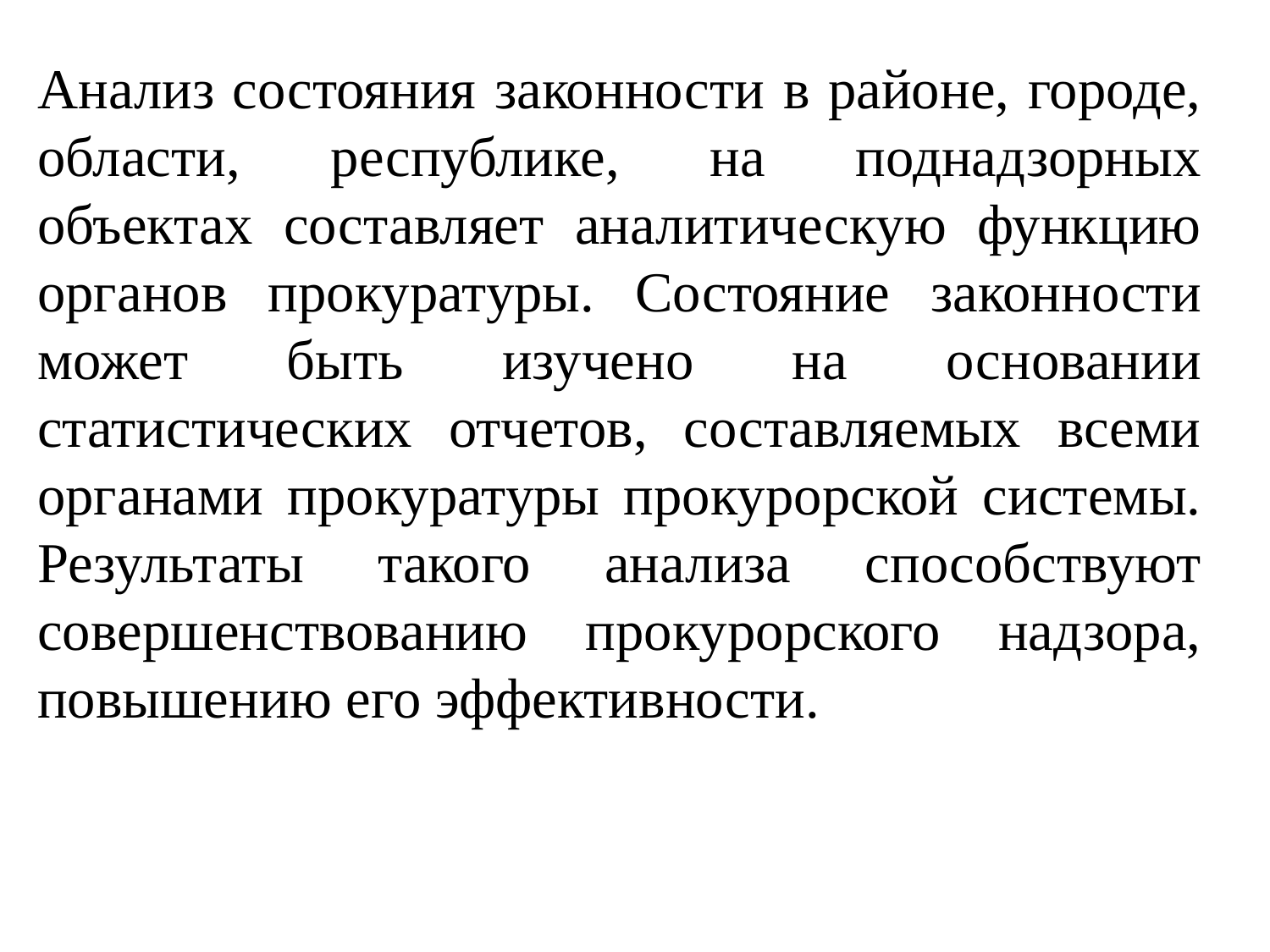

Анализ состояния законности в районе, городе, области, республике, на поднадзорных объектах составляет аналитическую функцию органов прокуратуры. Состояние законности может быть изучено на основании статистических отчетов, составляемых всеми органами прокуратуры прокурорской системы. Результаты такого анализа способствуют совершенствованию прокурорского надзора, повышению его эффективности.